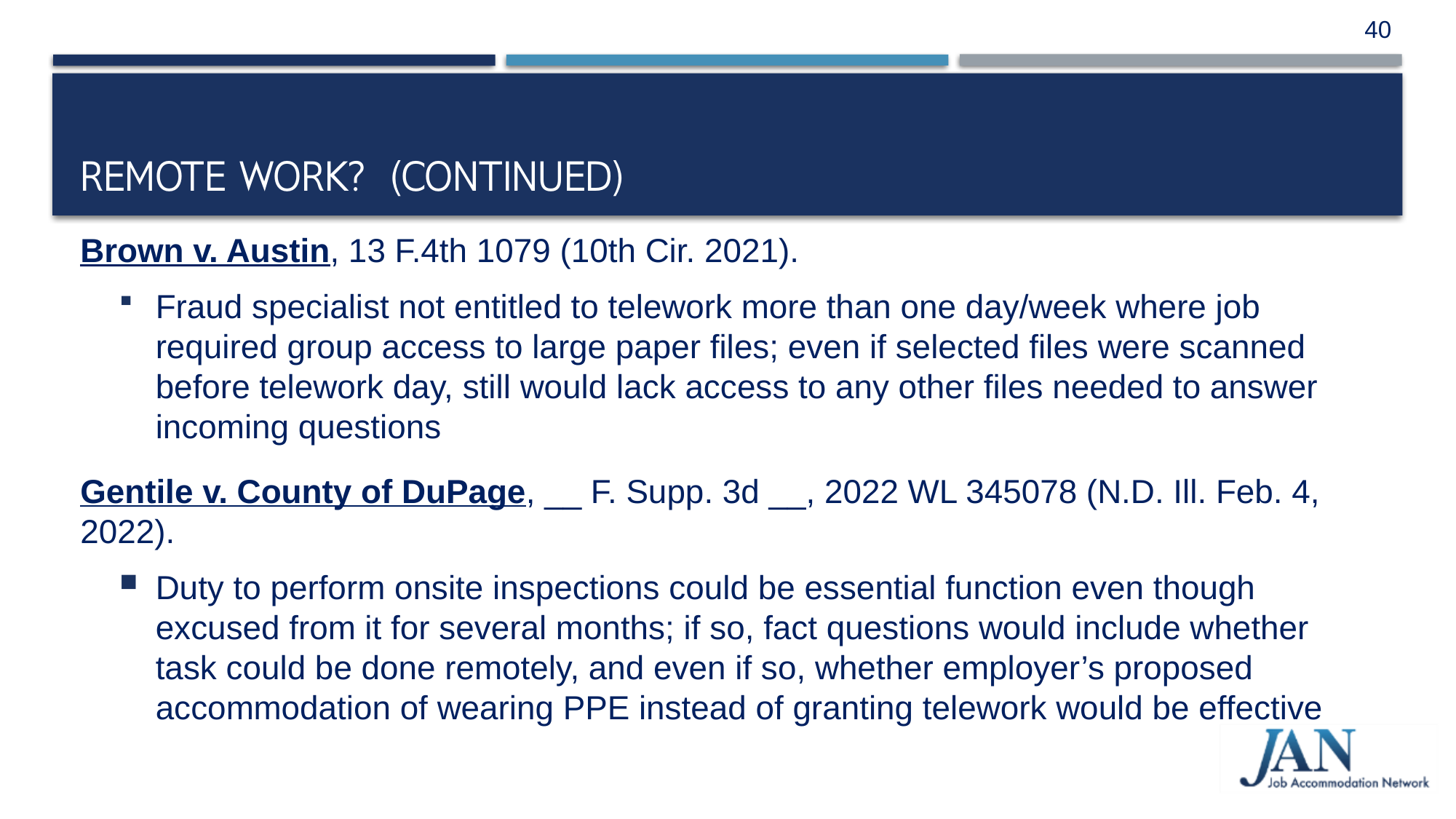

40
# Remote Work?  (continued)

Brown v. Austin, 13 F.4th 1079 (10th Cir. 2021).
Fraud specialist not entitled to telework more than one day/week where job required group access to large paper files; even if selected files were scanned before telework day, still would lack access to any other files needed to answer incoming questions
Gentile v. County of DuPage, __ F. Supp. 3d __, 2022 WL 345078 (N.D. Ill. Feb. 4, 2022).
Duty to perform onsite inspections could be essential function even though excused from it for several months; if so, fact questions would include whether task could be done remotely, and even if so, whether employer’s proposed accommodation of wearing PPE instead of granting telework would be effective